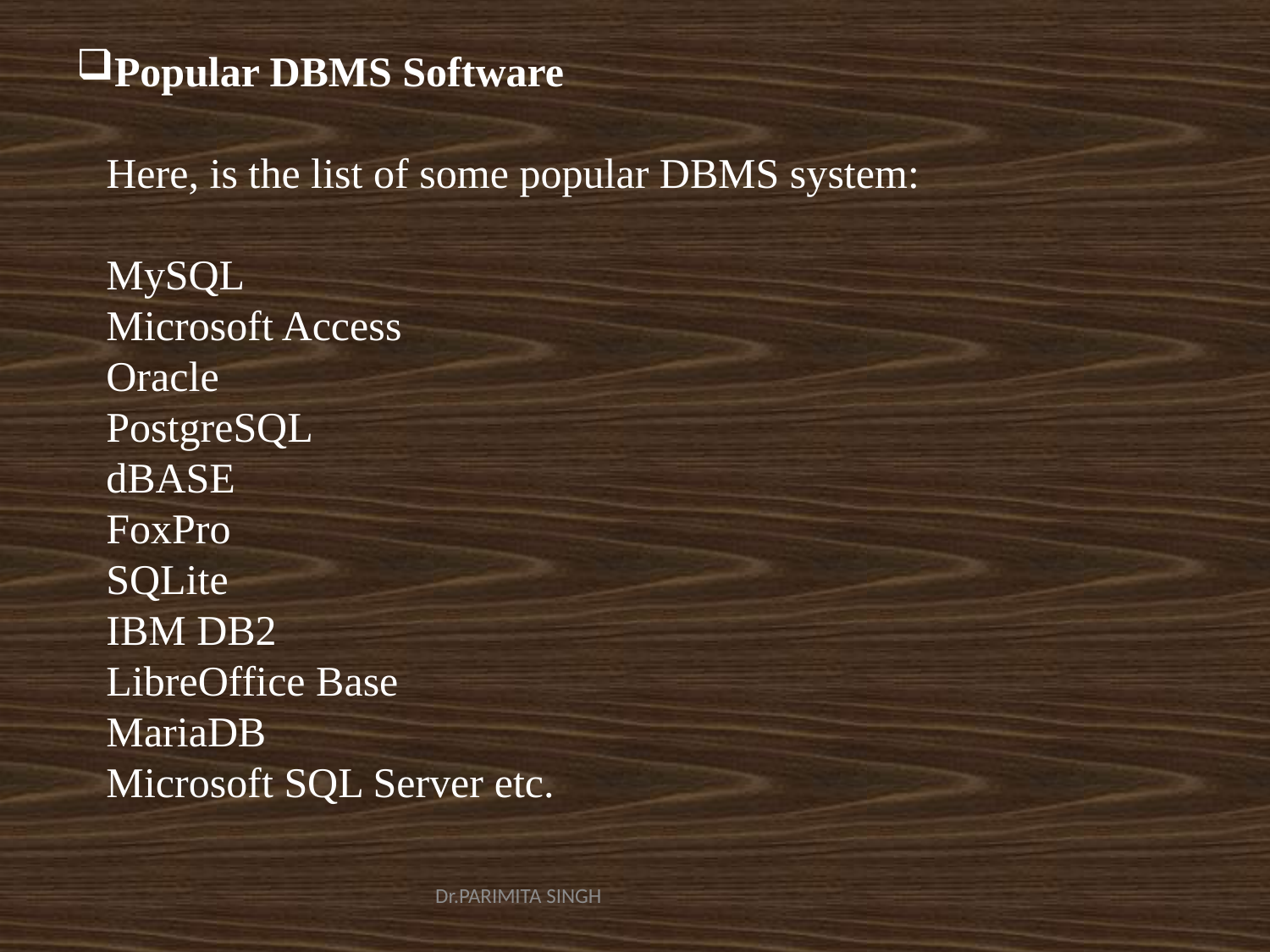

# Popular DBMS Software Here, is the list of some popular DBMS system: MySQL Microsoft Access Oracle PostgreSQL dBASE FoxPro SQLite IBM DB2 LibreOffice Base MariaDB Microsoft SQL Server etc.
Dr.PARIMITA SINGH